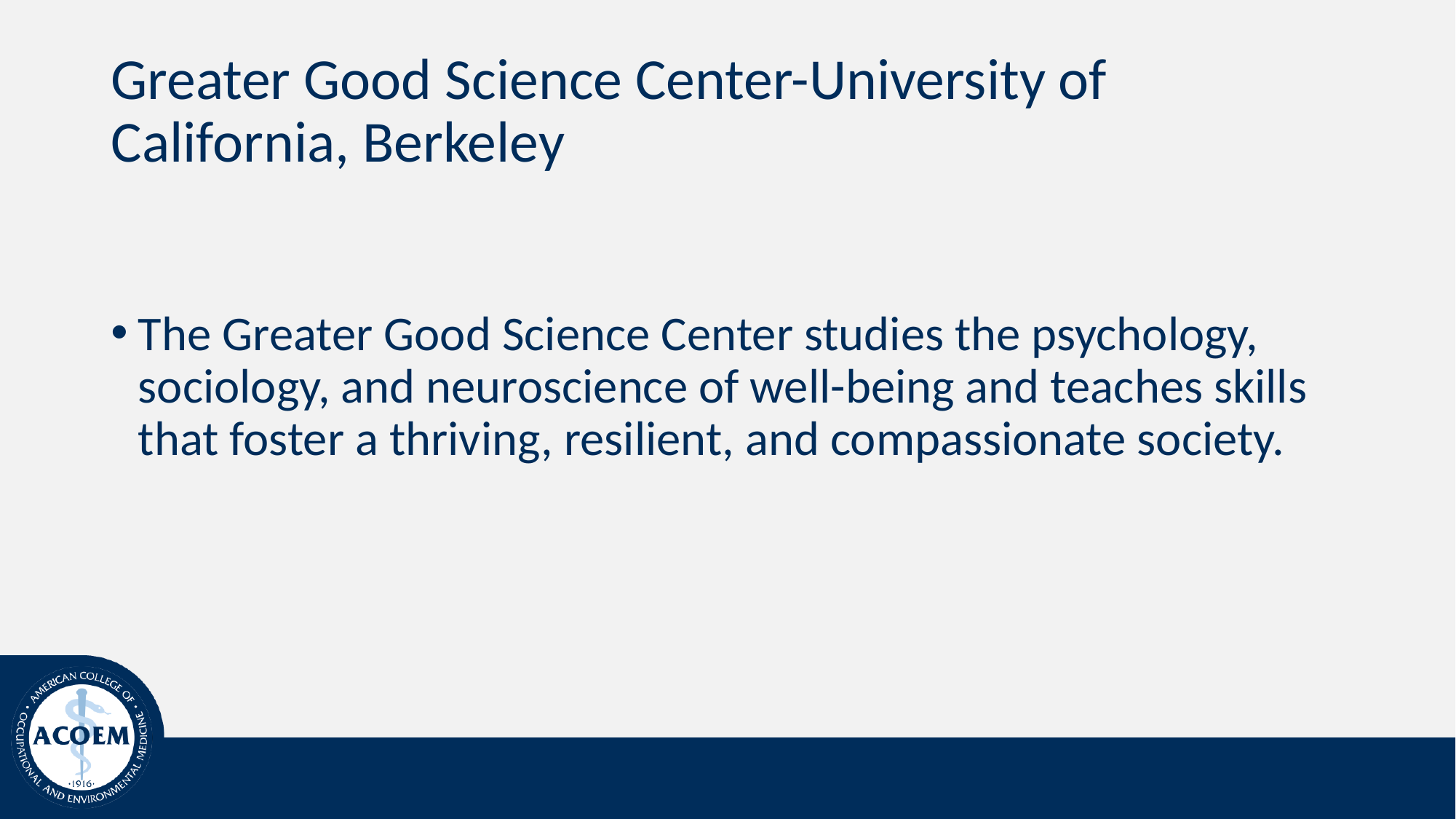

# Greater Good Science Center-University of California, Berkeley

The Greater Good Science Center studies the psychology, sociology, and neuroscience of well-being and teaches skills that foster a thriving, resilient, and compassionate society.